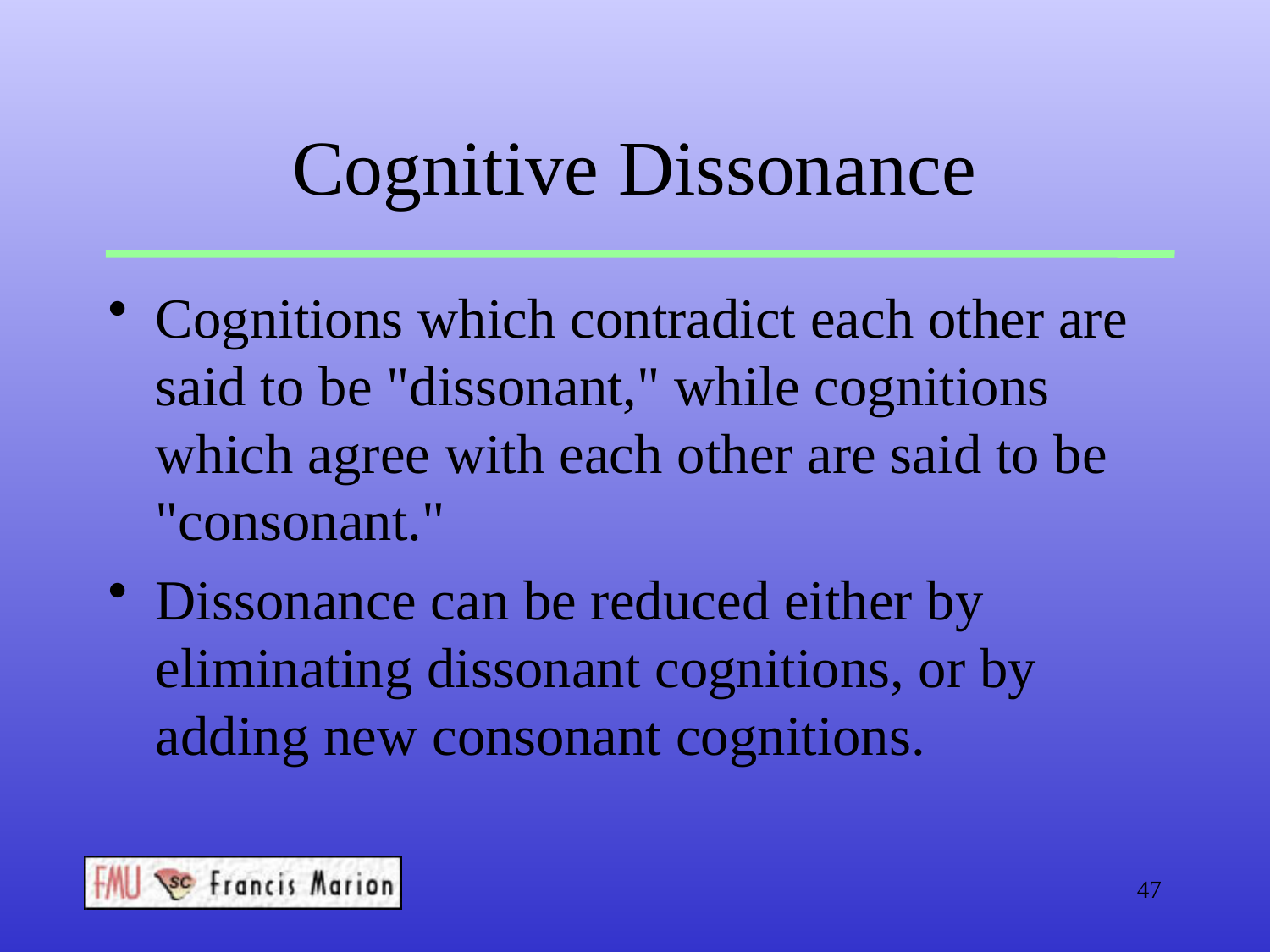

# Cognitive Dissonance
Cognitions which contradict each other are said to be "dissonant," while cognitions which agree with each other are said to be "consonant."
Dissonance can be reduced either by eliminating dissonant cognitions, or by adding new consonant cognitions.
47